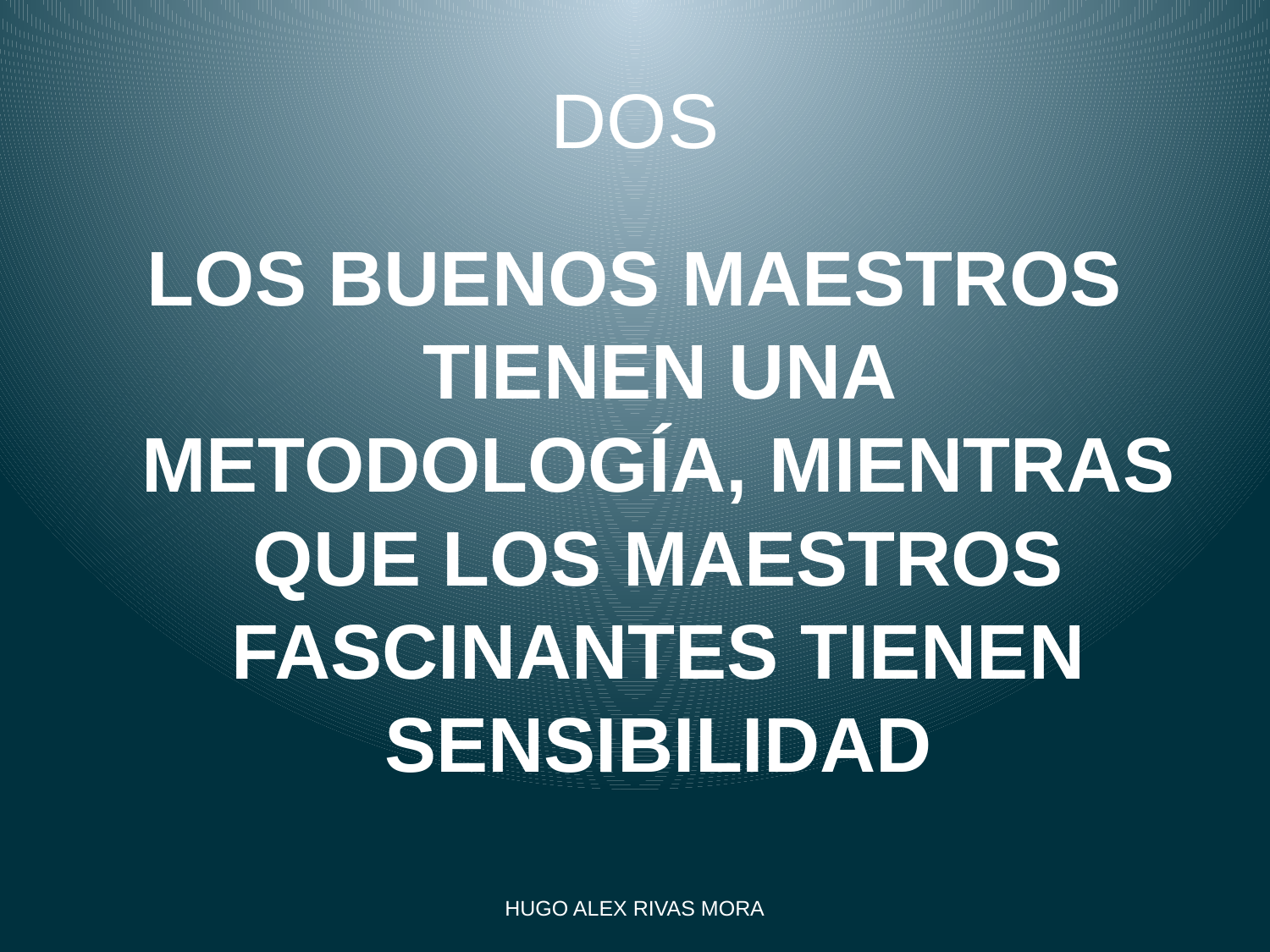

# DOS
LOS BUENOS MAESTROS TIENEN UNA METODOLOGÍA, MIENTRAS QUE LOS MAESTROS FASCINANTES TIENEN SENSIBILIDAD
HUGO ALEX RIVAS MORA